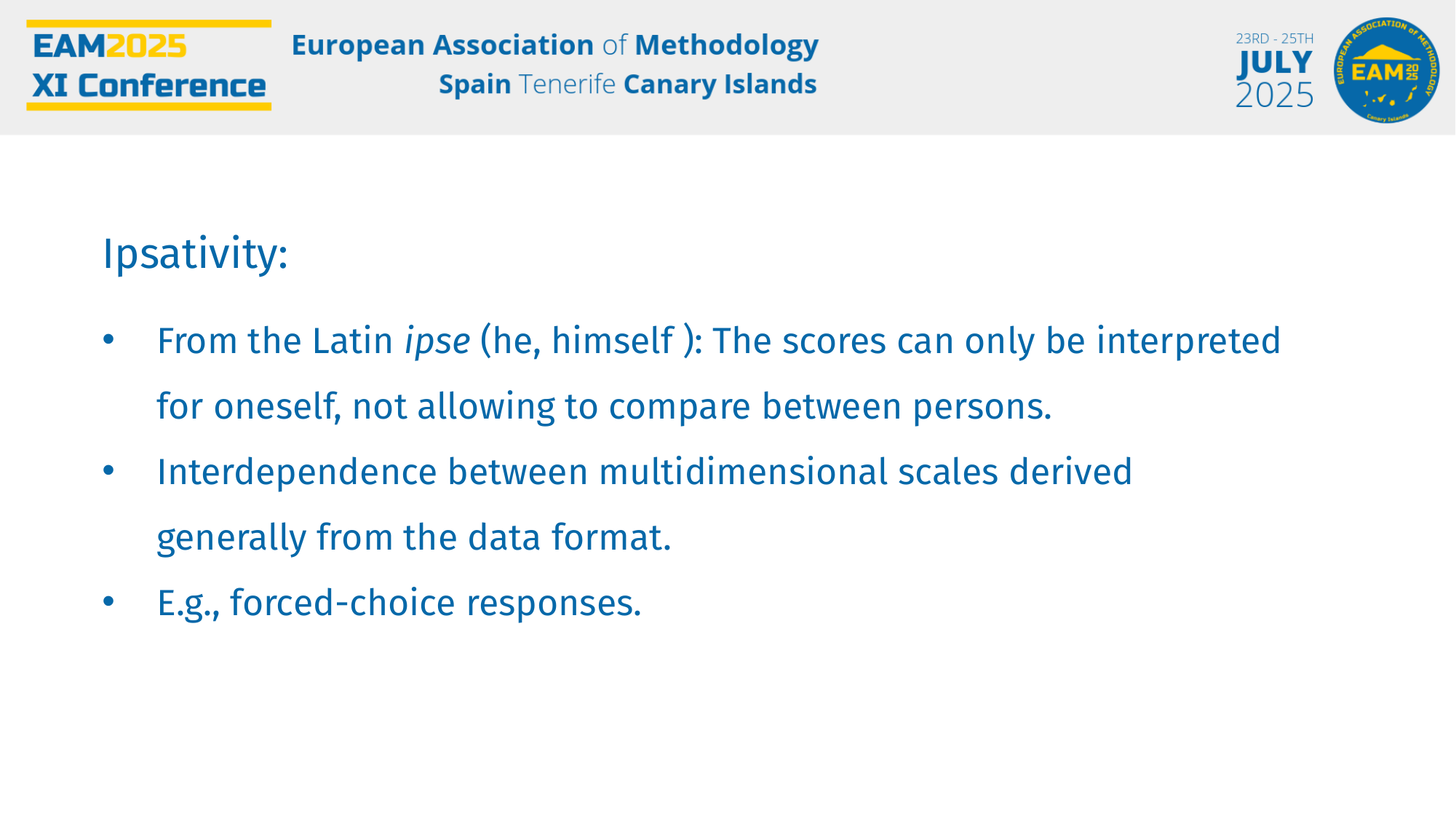

Ipsativity:
From the Latin ipse (he, himself ): The scores can only be interpreted for oneself, not allowing to compare between persons.
Interdependence between multidimensional scales derived generally from the data format.
E.g., forced-choice responses.